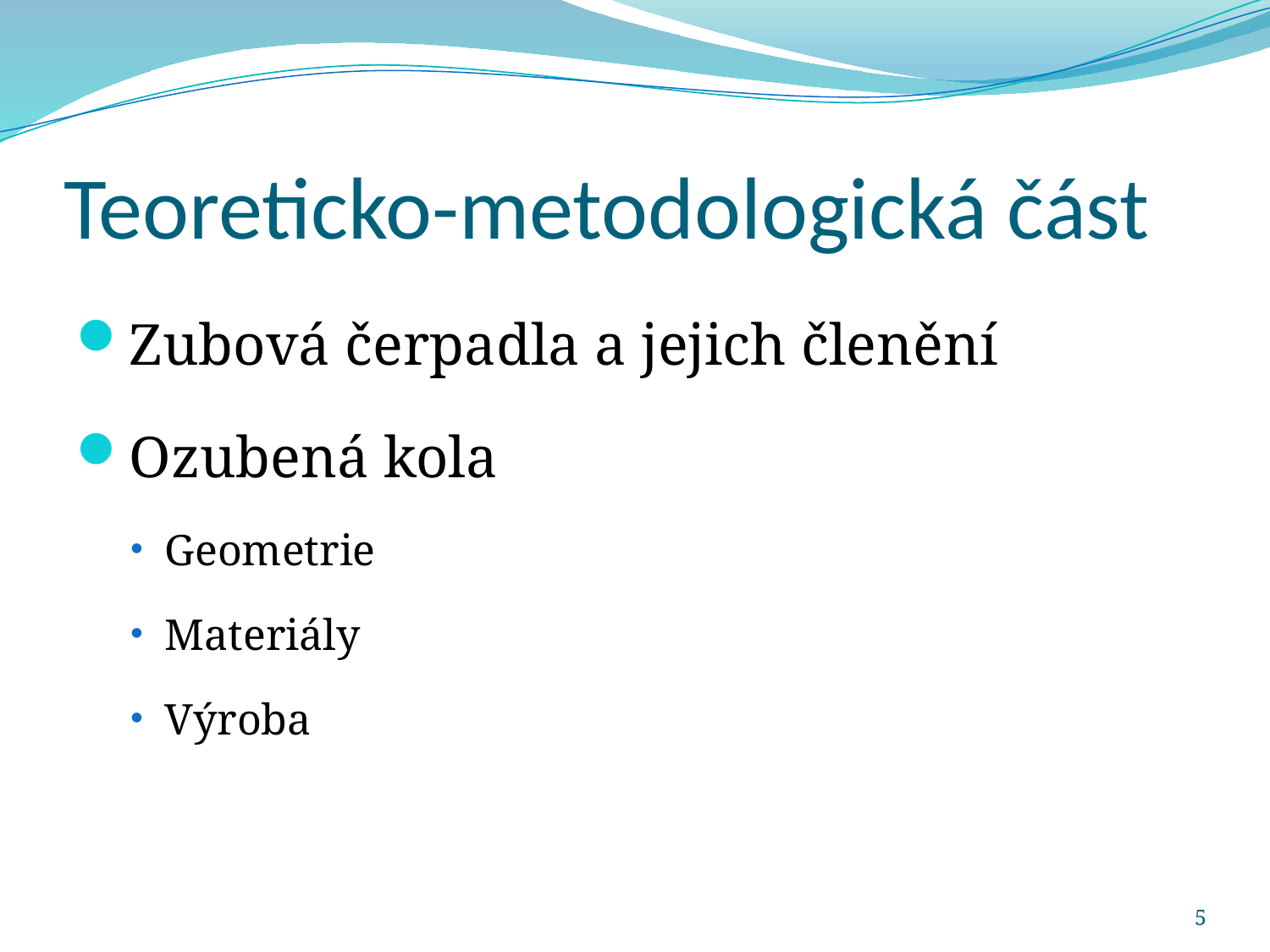

# Teoreticko-metodologická část
Zubová čerpadla a jejich členění
Ozubená kola
Geometrie
Materiály
Výroba

5